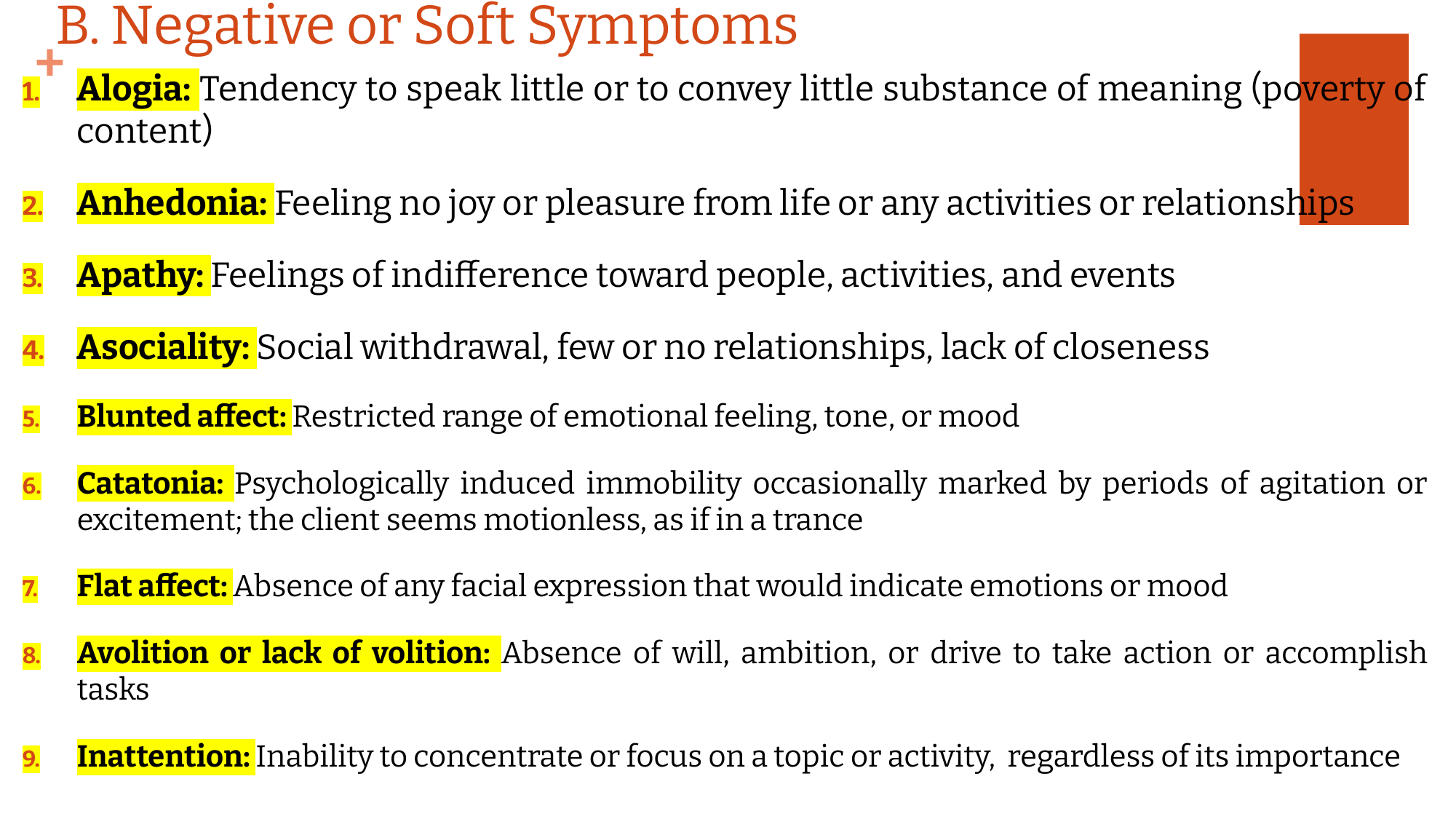

# B. Negative or Soft Symptoms
Alogia: Tendency to speak little or to convey little substance of meaning (poverty of content)
Anhedonia: Feeling no joy or pleasure from life or any activities or relationships
Apathy: Feelings of indifference toward people, activities, and events
Asociality: Social withdrawal, few or no relationships, lack of closeness
Blunted affect: Restricted range of emotional feeling, tone, or mood
Catatonia: Psychologically induced immobility occasionally marked by periods of agitation or excitement; the client seems motionless, as if in a trance
Flat affect: Absence of any facial expression that would indicate emotions or mood
Avolition or lack of volition: Absence of will, ambition, or drive to take action or accomplish tasks
Inattention: Inability to concentrate or focus on a topic or activity,  regardless of its importance